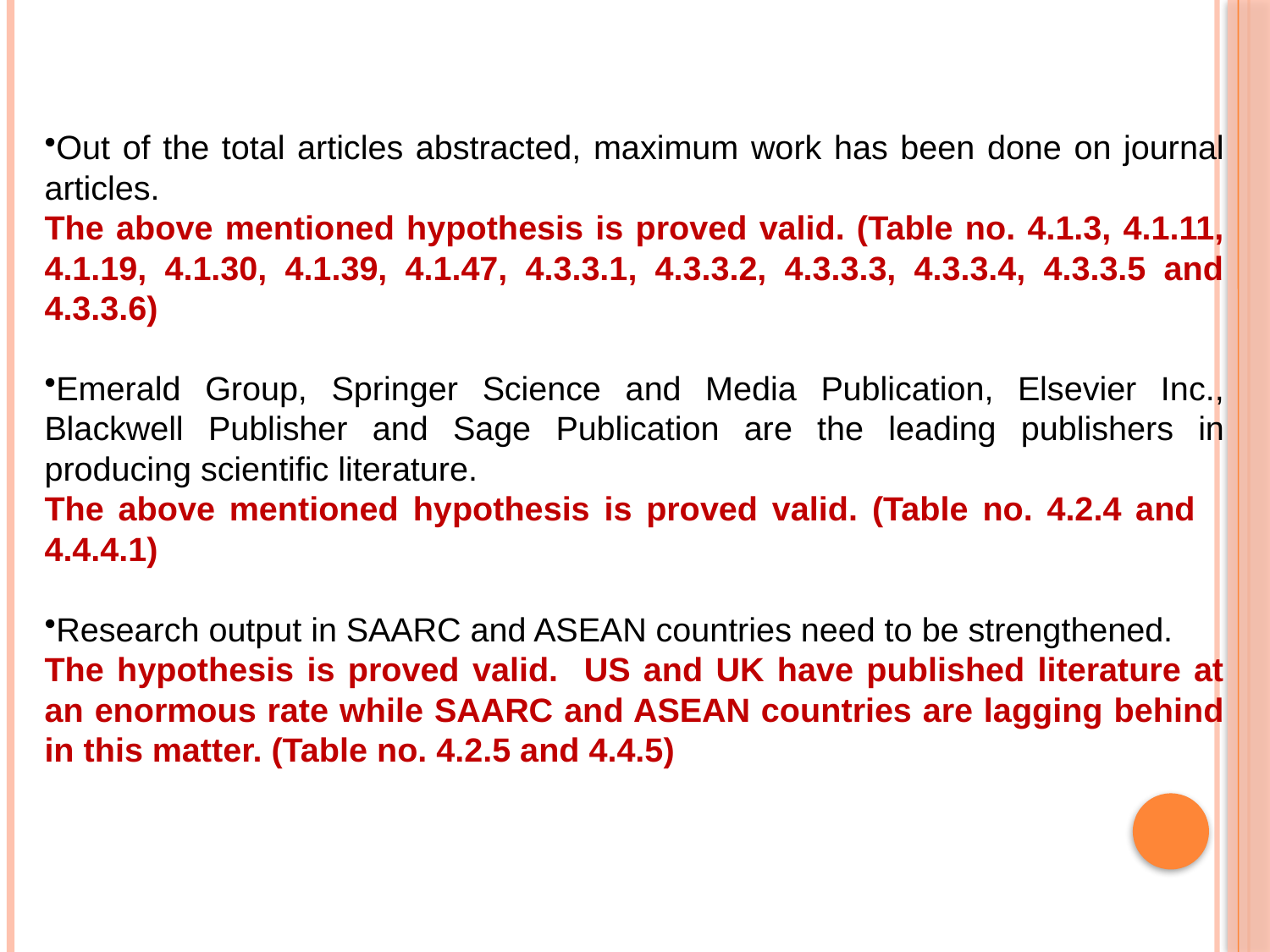

Out of the total articles abstracted, maximum work has been done on journal articles.
The above mentioned hypothesis is proved valid. (Table no. 4.1.3, 4.1.11, 4.1.19, 4.1.30, 4.1.39, 4.1.47, 4.3.3.1, 4.3.3.2, 4.3.3.3, 4.3.3.4, 4.3.3.5 and 4.3.3.6)

Emerald Group, Springer Science and Media Publication, Elsevier Inc., Blackwell Publisher and Sage Publication are the leading publishers in producing scientific literature.
The above mentioned hypothesis is proved valid. (Table no. 4.2.4 and   4.4.4.1)

Research output in SAARC and ASEAN countries need to be strengthened.
The hypothesis is proved valid.  US and UK have published literature at an enormous rate while SAARC and ASEAN countries are lagging behind in this matter. (Table no. 4.2.5 and 4.4.5)